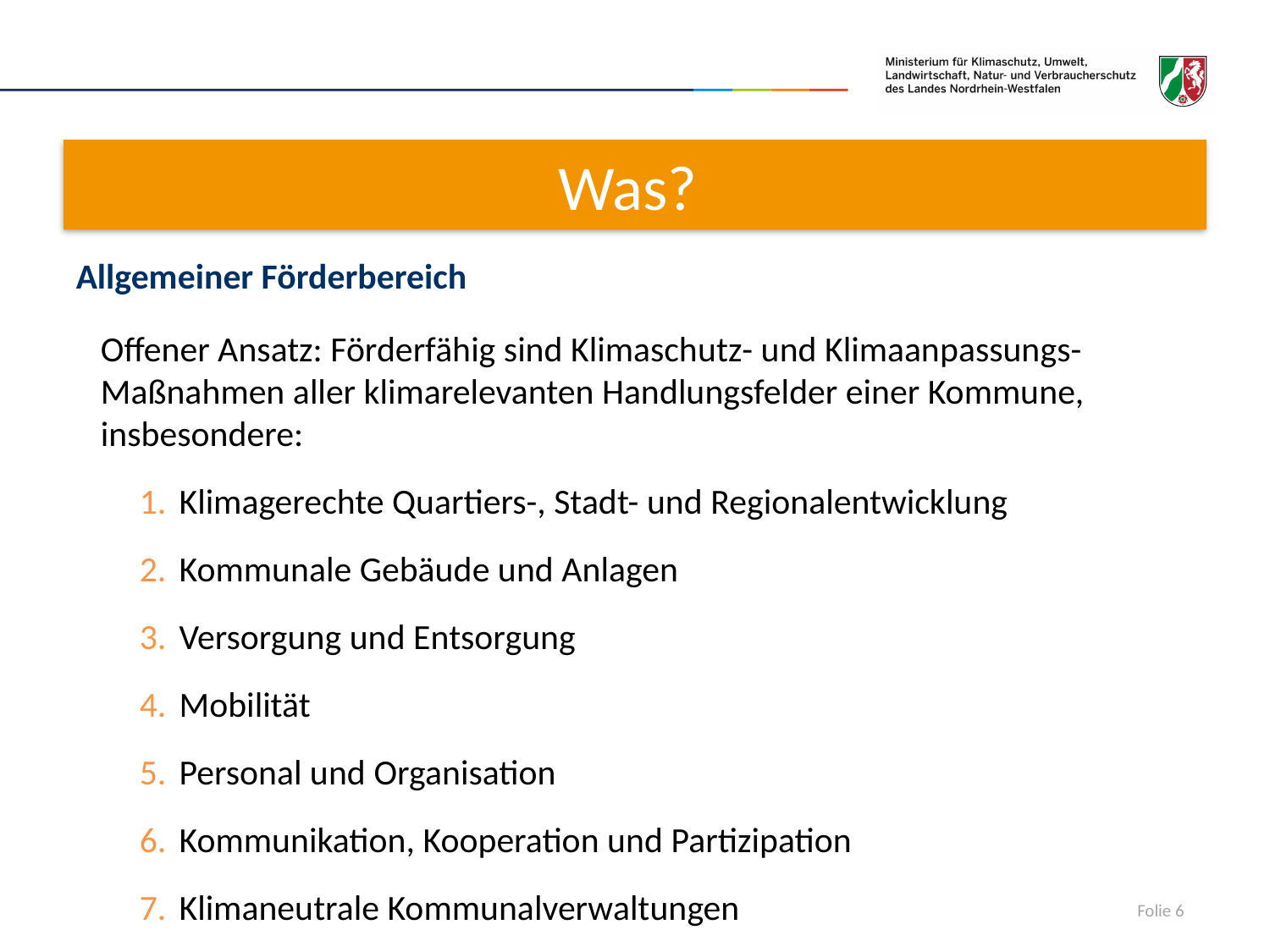

# Was?
Allgemeiner Förderbereich

Offener Ansatz: Förderfähig sind Klimaschutz- und Klimaanpassungs-Maßnahmen aller klimarelevanten Handlungsfelder einer Kommune, insbesondere:
Klimagerechte Quartiers-, Stadt- und Regionalentwicklung
Kommunale Gebäude und Anlagen
Versorgung und Entsorgung
Mobilität
Personal und Organisation
Kommunikation, Kooperation und Partizipation
Klimaneutrale Kommunalverwaltungen
Folie 6